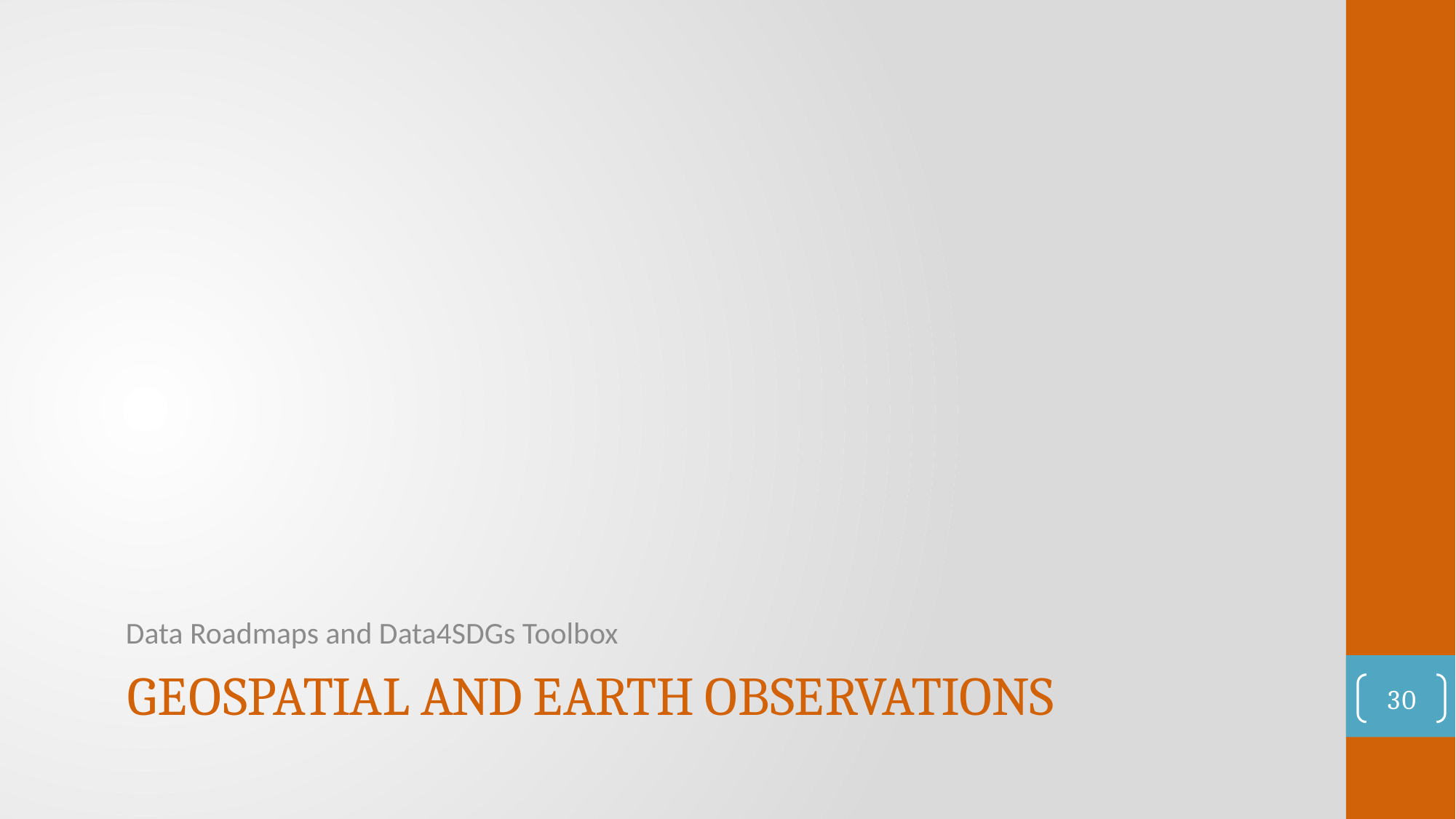

Data Roadmaps and Data4SDGs Toolbox
# Geospatial and earth Observations
30